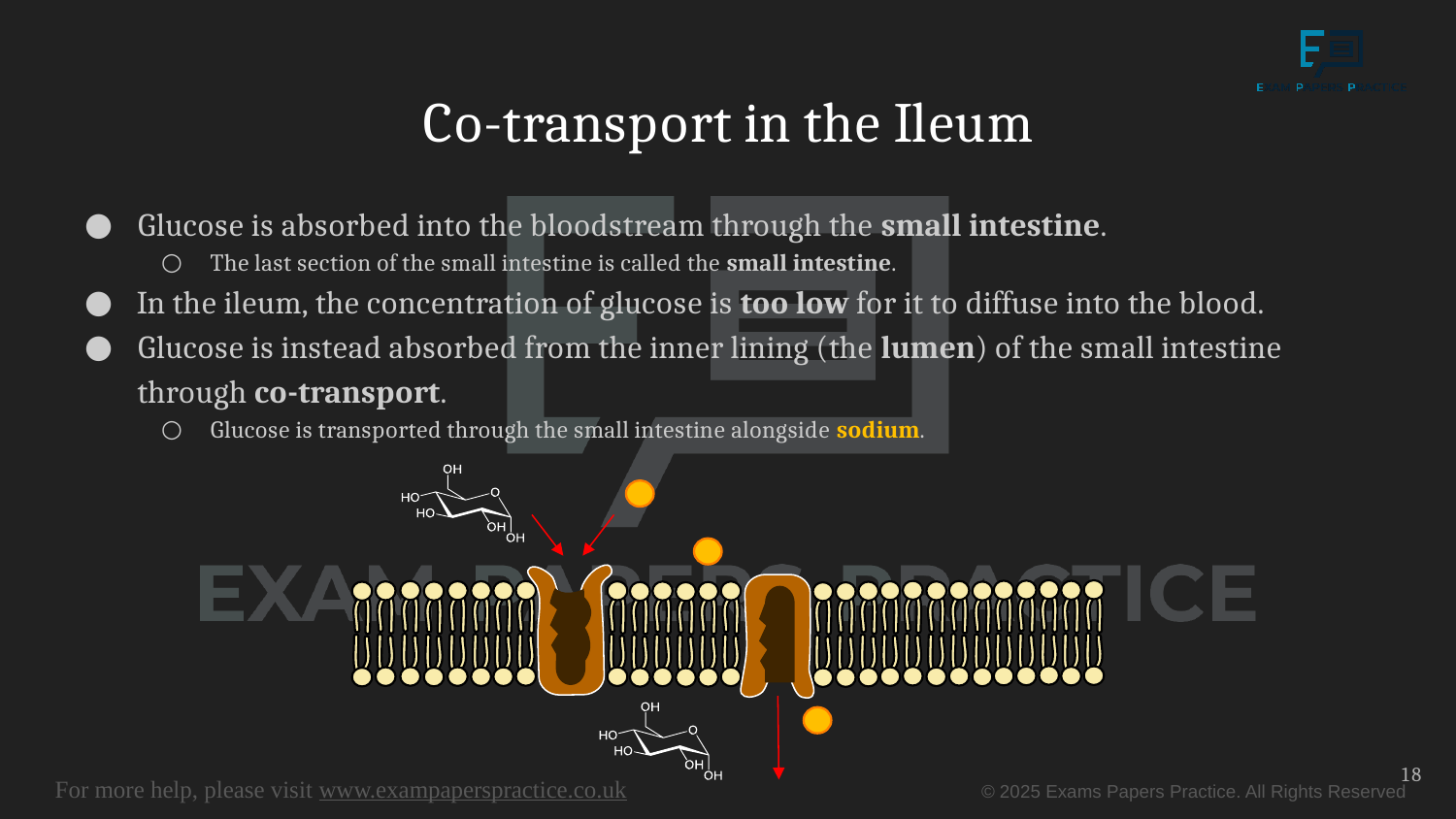

# Co-transport in the Ileum

Glucose is absorbed into the bloodstream through the small intestine.
The last section of the small intestine is called the small intestine.
In the ileum, the concentration of glucose is too low for it to diffuse into the blood.
Glucose is instead absorbed from the inner lining (the lumen) of the small intestine through co-transport.
Glucose is transported through the small intestine alongside sodium.

18